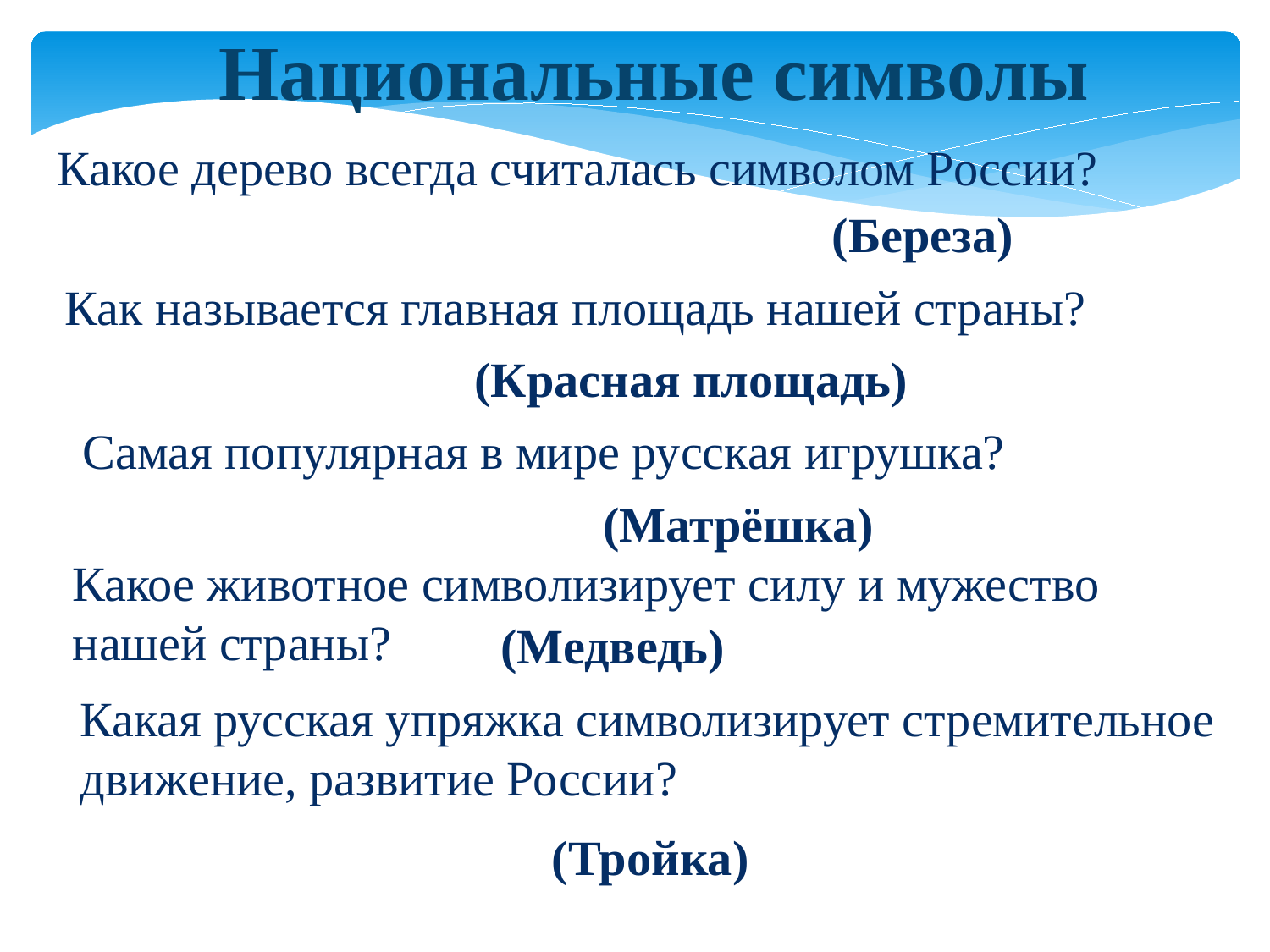

Национальные символы
Какое дерево всегда считалась символом России?
(Береза)
Как называется главная площадь нашей страны?
(Красная площадь)
Самая популярная в мире русская игрушка?
(Матрёшка)
Какое животное символизирует силу и мужество нашей страны?
(Медведь)
Какая русская упряжка символизирует стремительное движение, развитие России?
(Тройка)